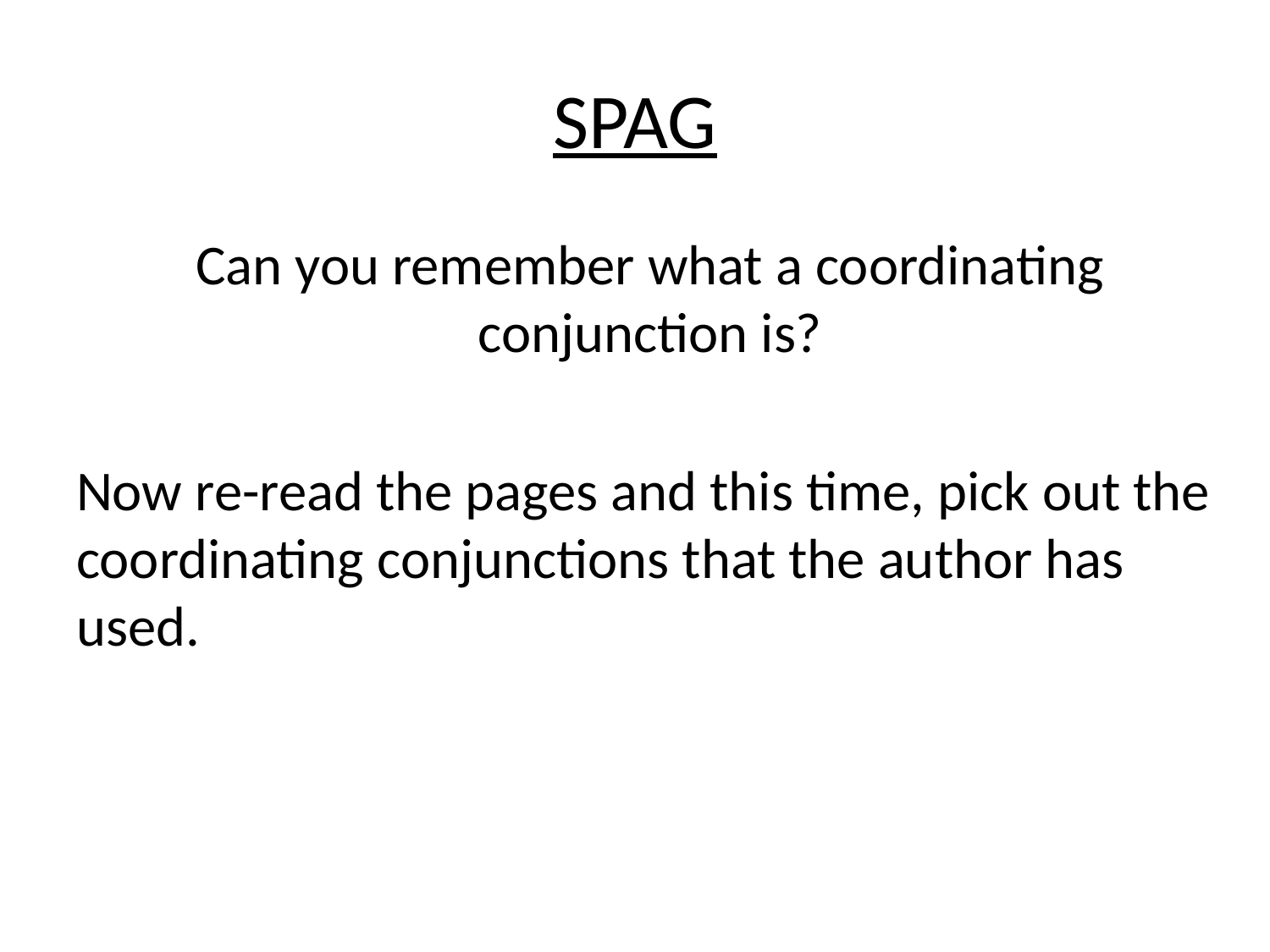

# SPAG
Can you remember what a coordinating conjunction is?

Now re-read the pages and this time, pick out the coordinating conjunctions that the author has used.